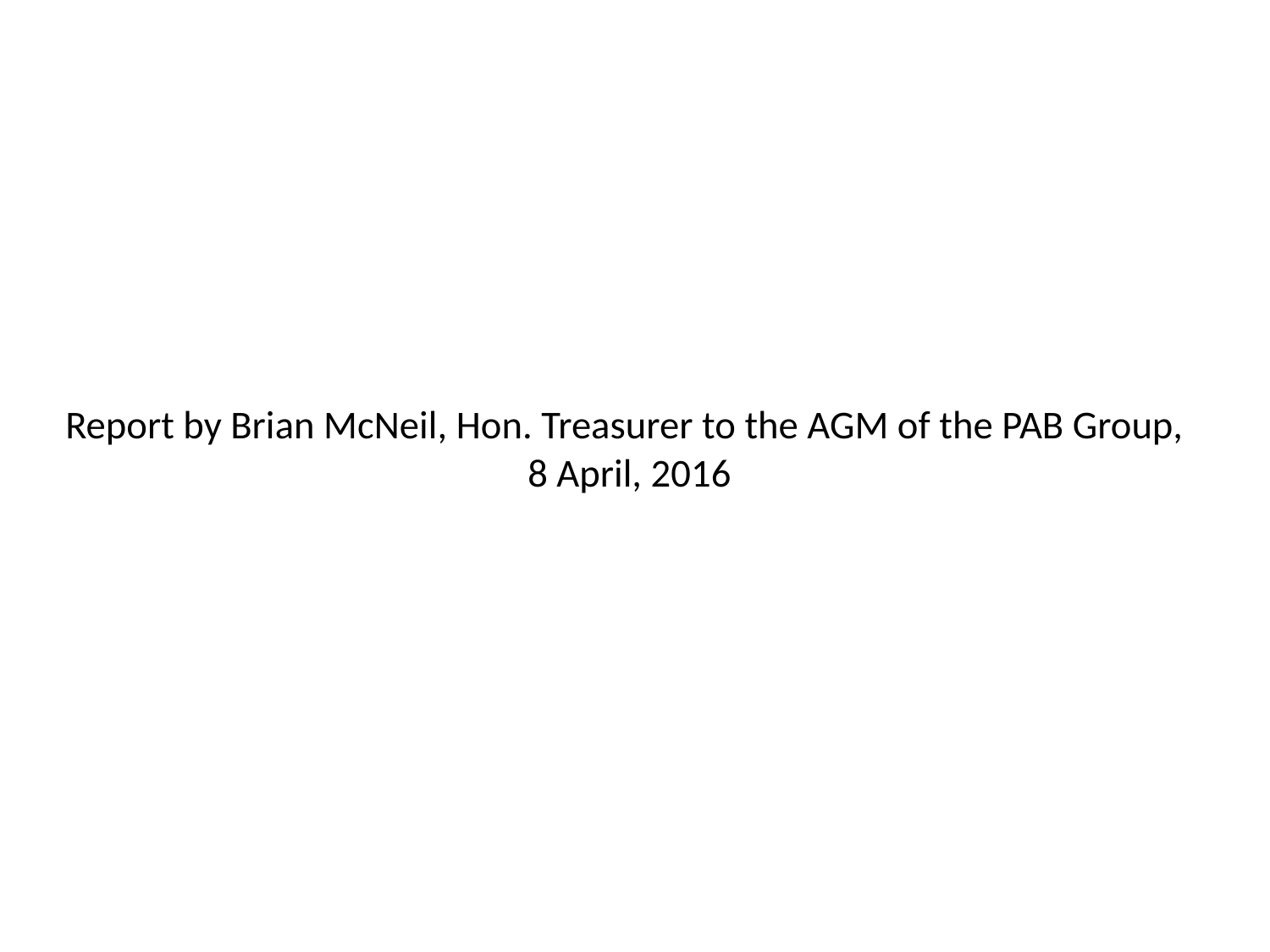

# Report by Brian McNeil, Hon. Treasurer to the AGM of the PAB Group, 8 April, 2016